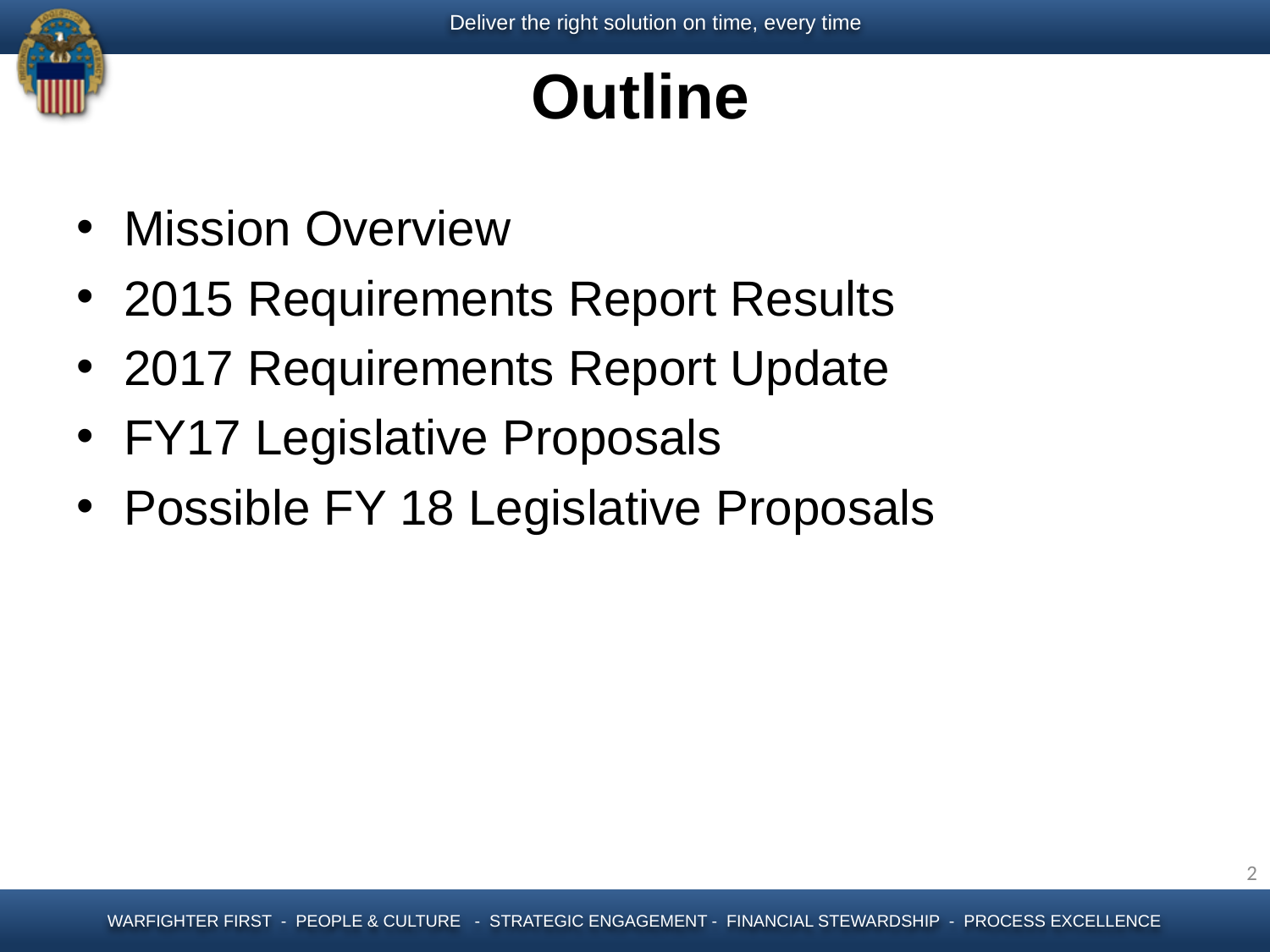

Outline
Mission Overview
2015 Requirements Report Results
2017 Requirements Report Update
FY17 Legislative Proposals
Possible FY 18 Legislative Proposals